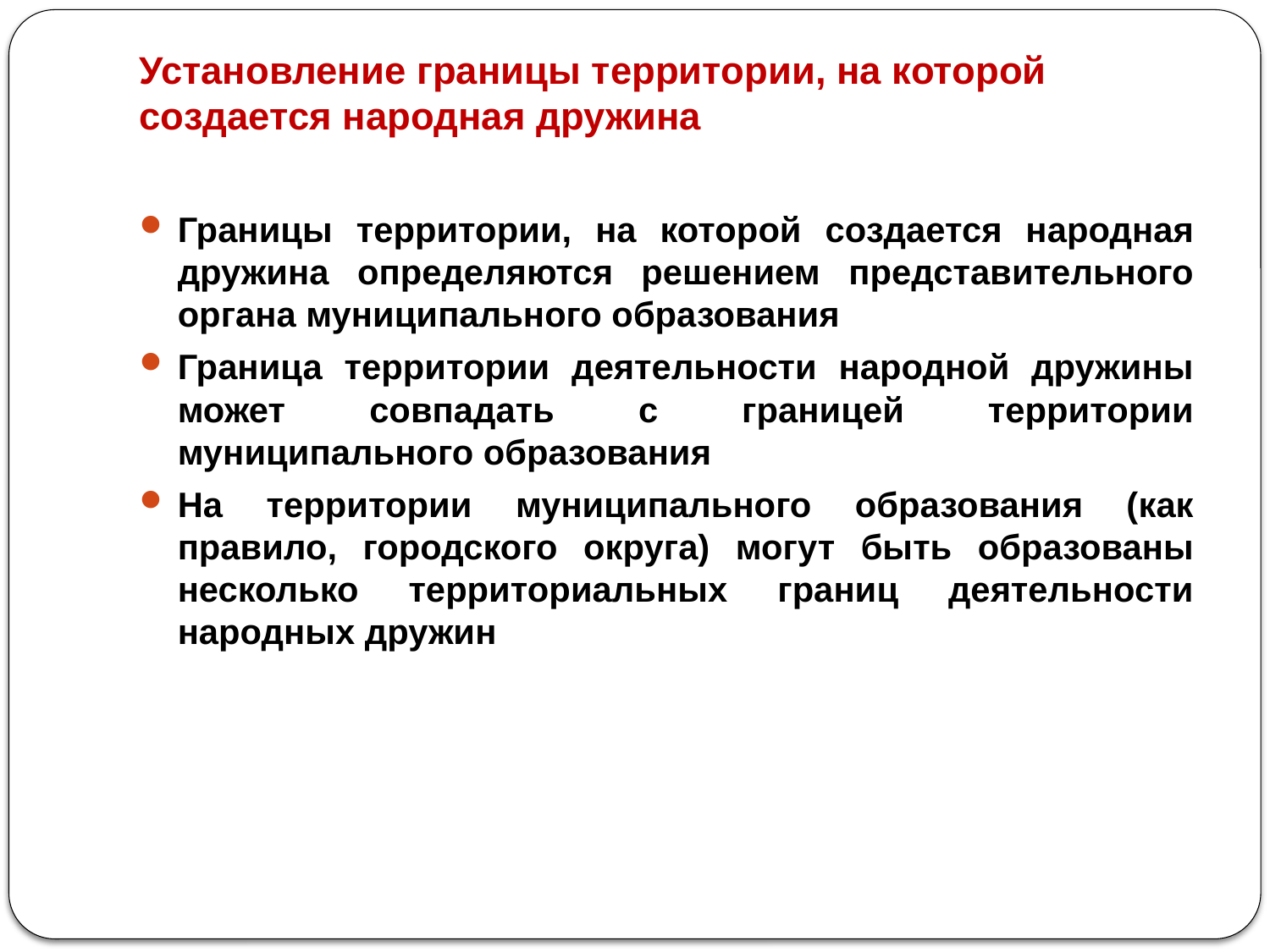

# Установление границы территории, на которой создается народная дружина
Границы территории, на которой создается народная дружина определяются решением представительного органа муниципального образования
Граница территории деятельности народной дружины может совпадать с границей территории муниципального образования
На территории муниципального образования (как правило, городского округа) могут быть образованы несколько территориальных границ деятельности народных дружин